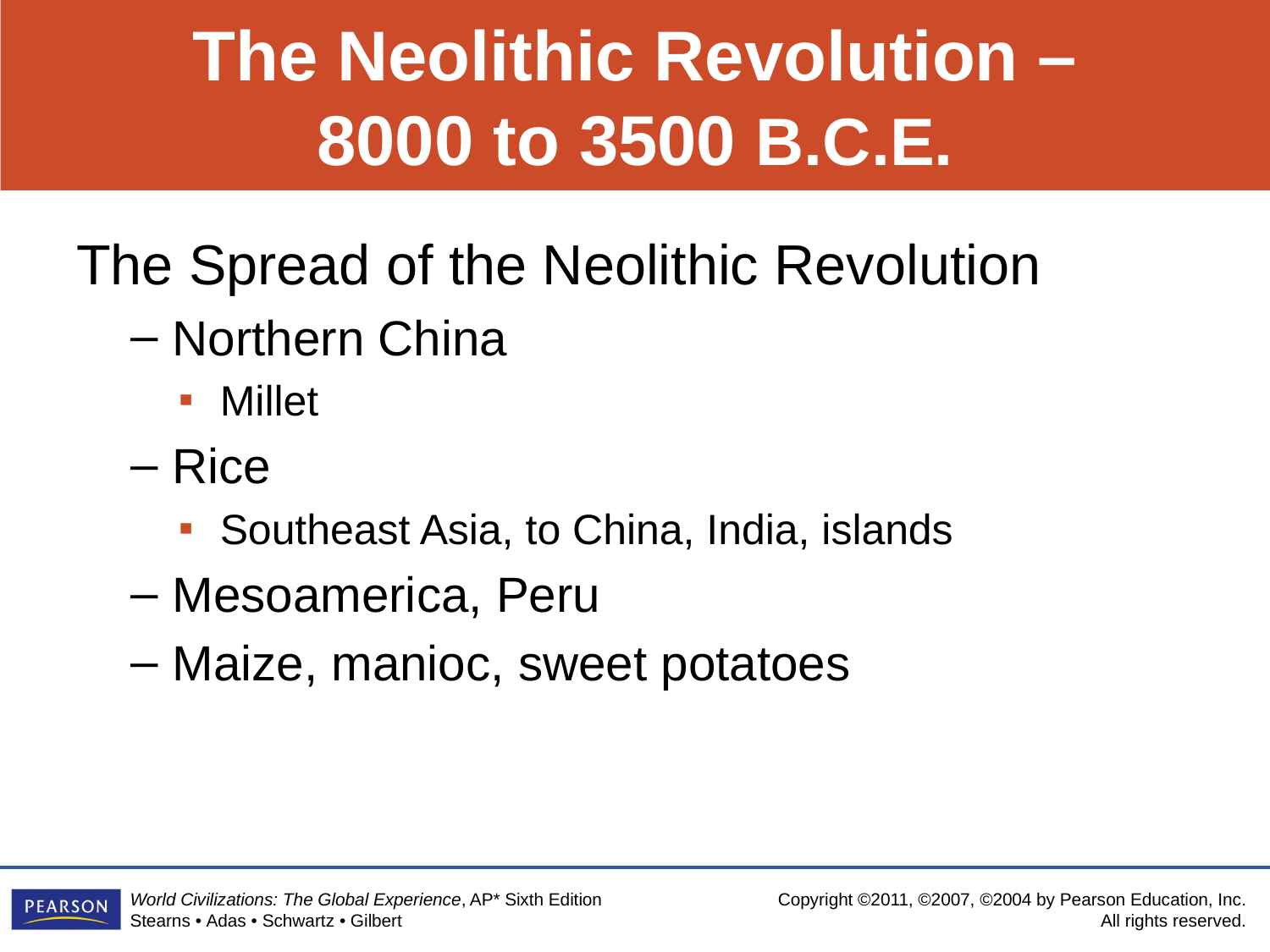

# The Neolithic Revolution – 8000 to 3500 B.C.E.
The Spread of the Neolithic Revolution
Northern China
Millet
Rice
Southeast Asia, to China, India, islands
Mesoamerica, Peru
Maize, manioc, sweet potatoes